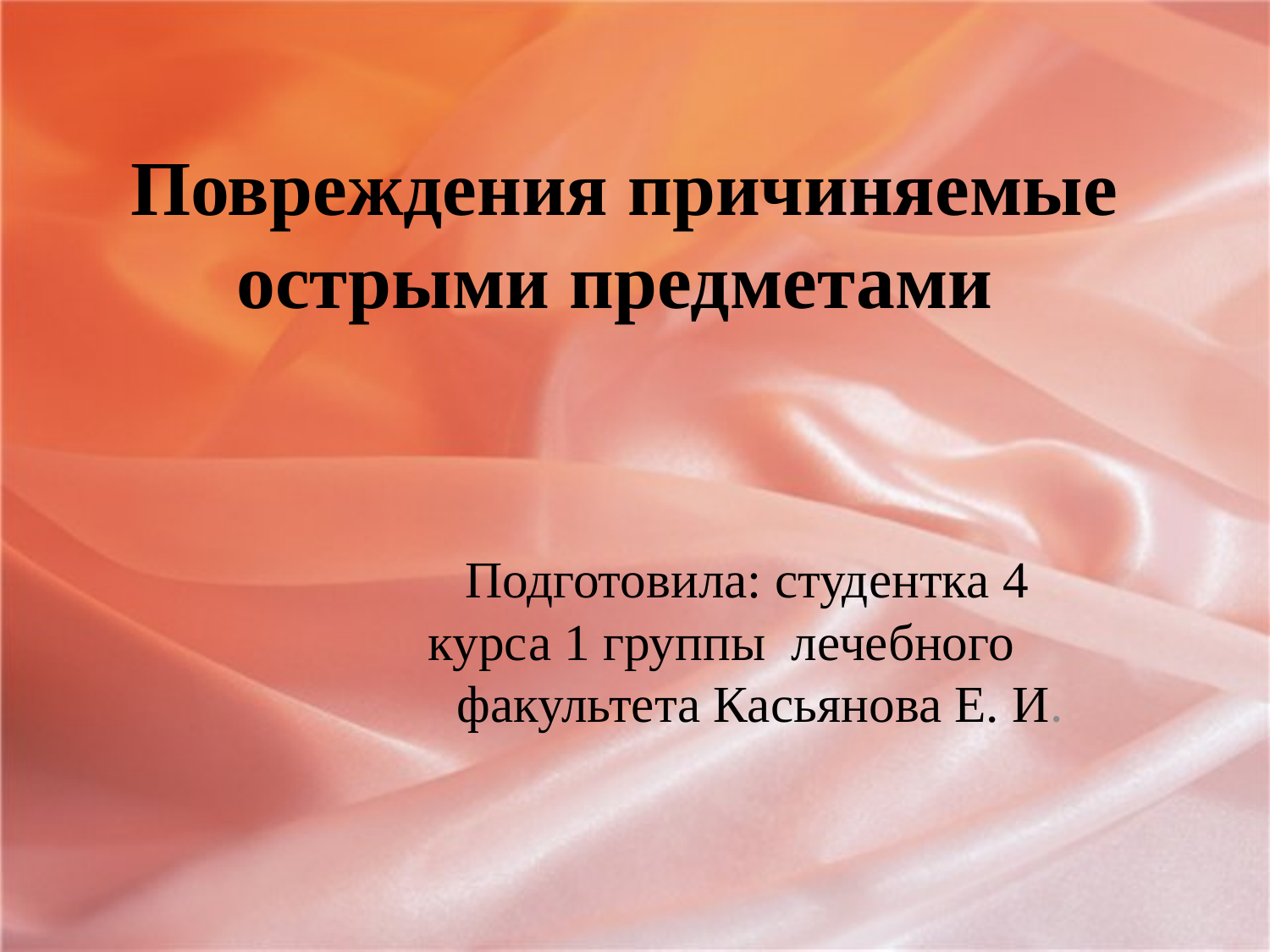

# Повреждения причиняемые острыми предметами
Подготовила: студентка 4 курса 1 группы  лечебного       факультета Касьянова Е. И.